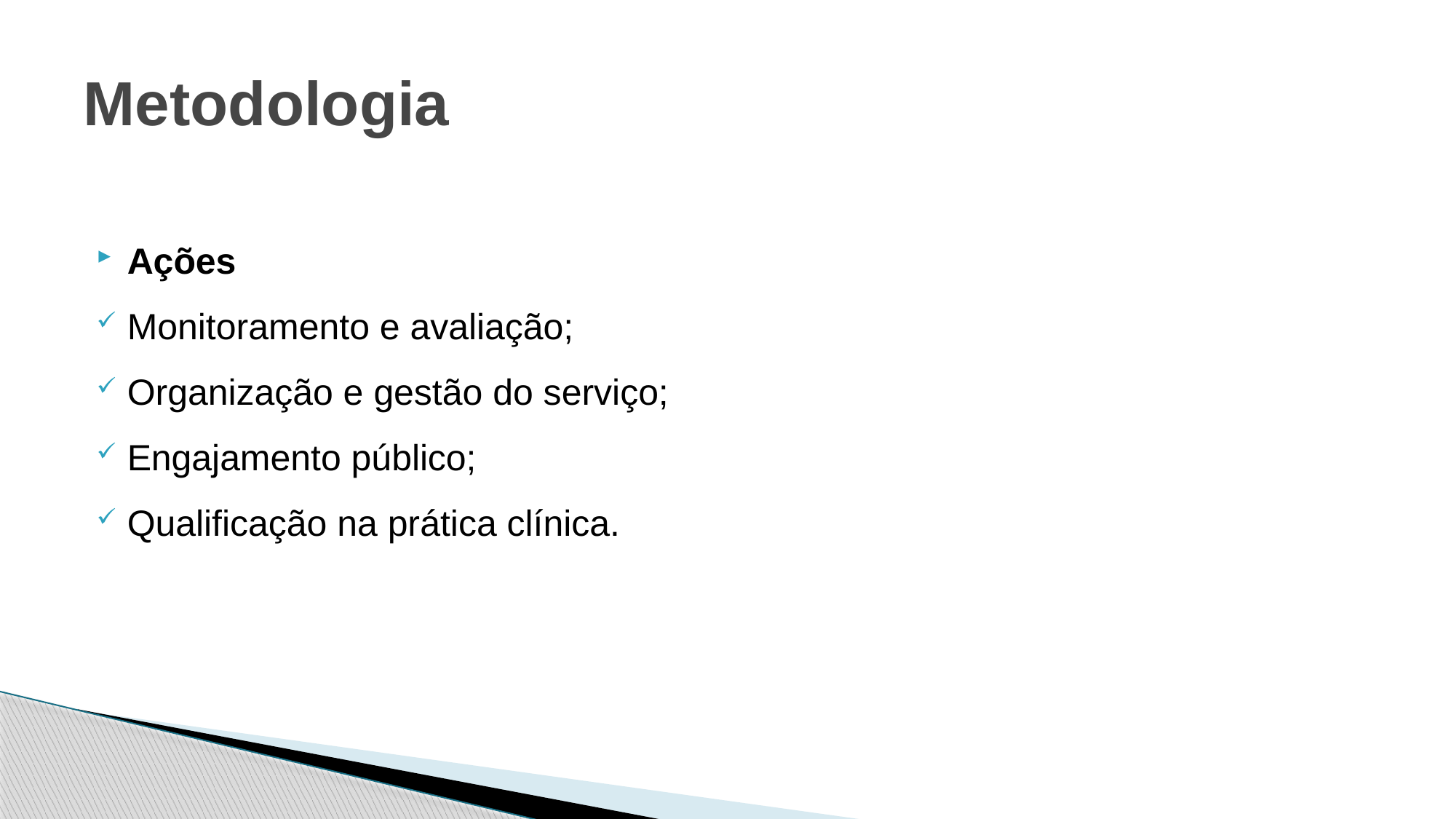

# Metodologia

Ações
Monitoramento e avaliação;
Organização e gestão do serviço;
Engajamento público;
Qualificação na prática clínica.